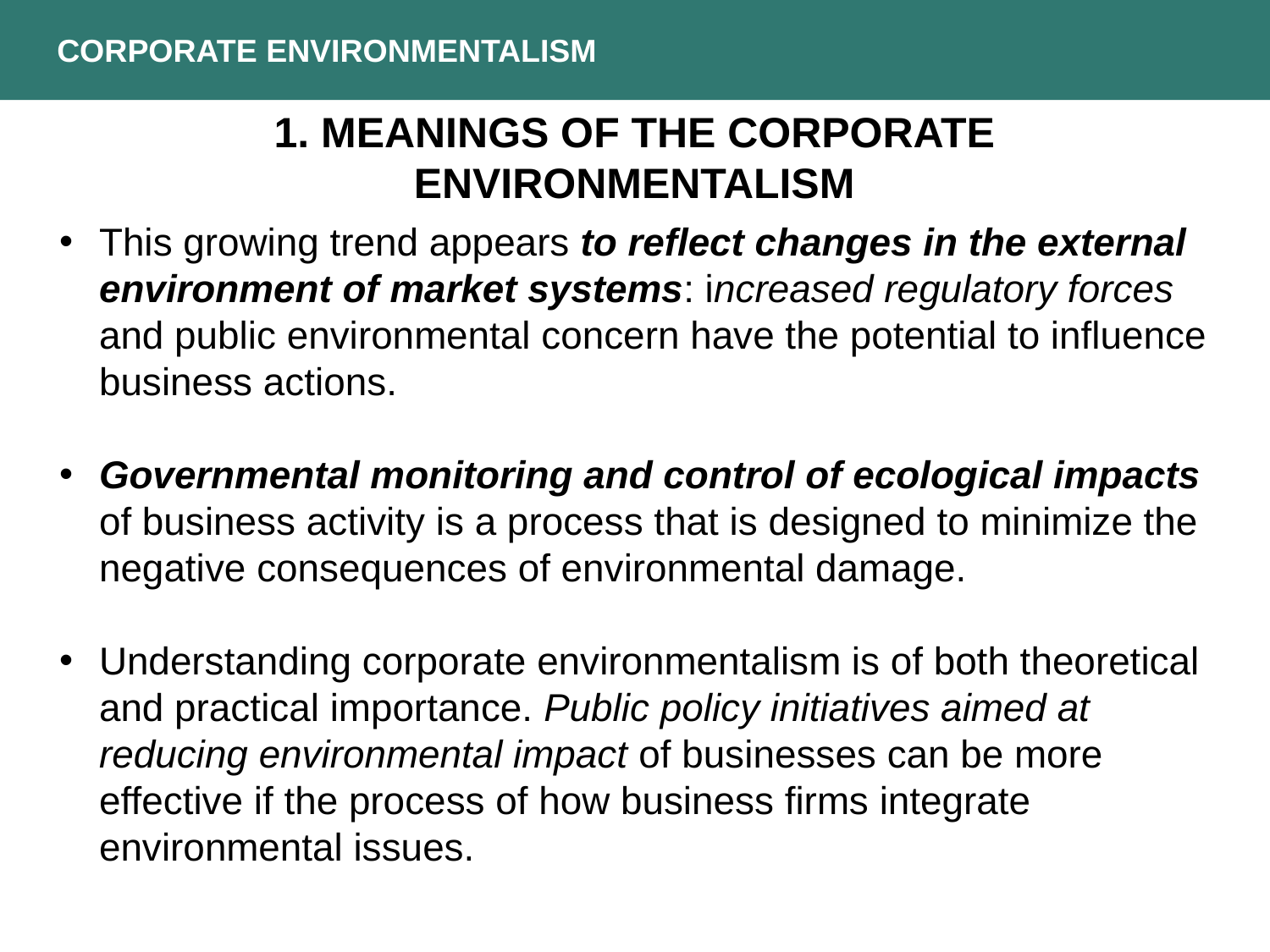

CORPORATE ENVIRONMENTALISM

1. Meanings of the corporate environmentalism
This growing trend appears to reflect changes in the external environment of market systems: increased regulatory forces and public environmental concern have the potential to influence business actions.

Governmental monitoring and control of ecological impacts of business activity is a process that is designed to minimize the negative consequences of environmental damage.

Understanding corporate environmentalism is of both theoretical and practical importance. Public policy initiatives aimed at reducing environmental impact of businesses can be more effective if the process of how business firms integrate environmental issues.